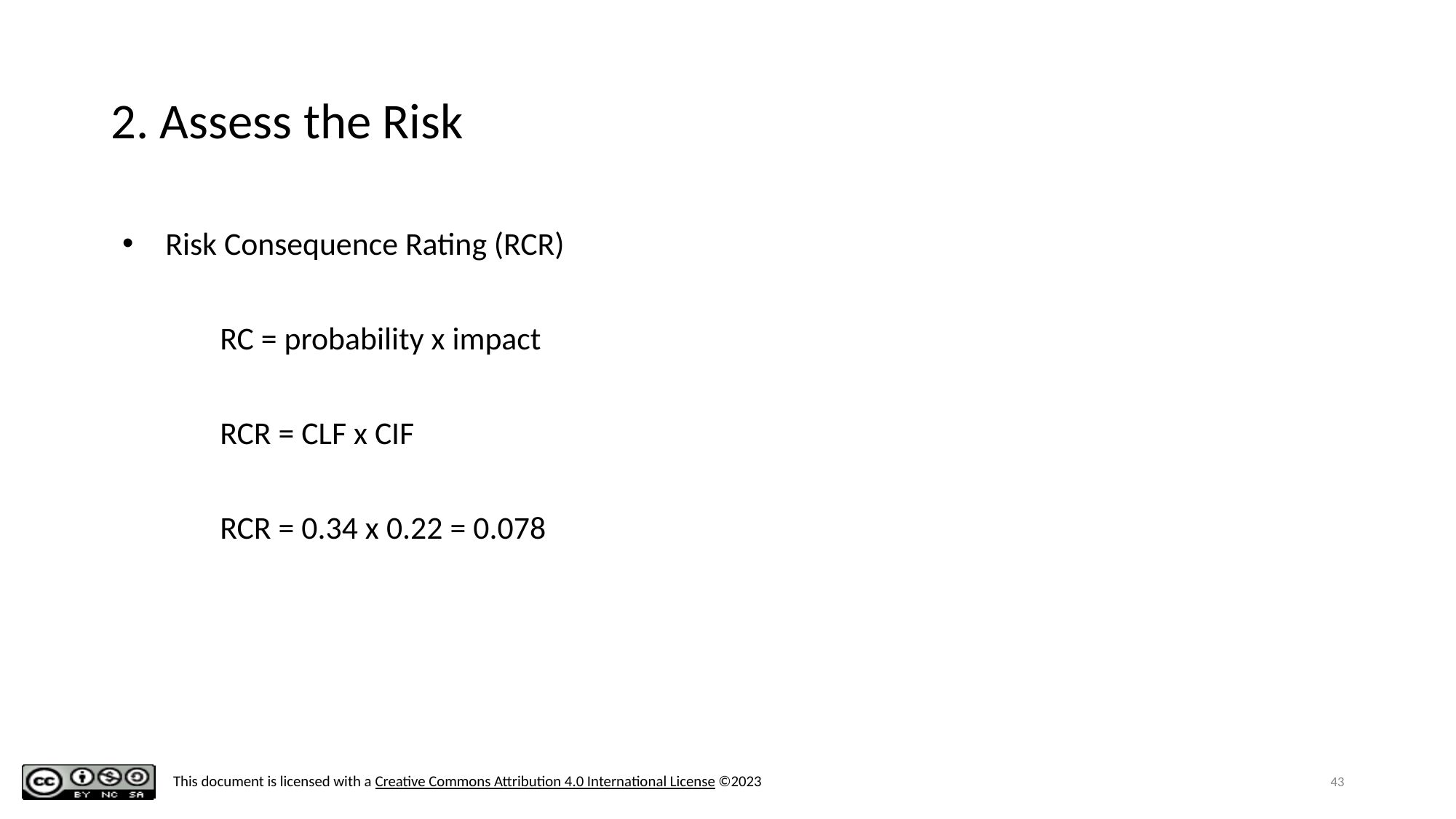

# 2. Assess the Risk
Risk Consequence Rating (RCR)

	RC = probability x impact

	RCR = CLF x CIF

	RCR = 0.34 x 0.22 = 0.078
43